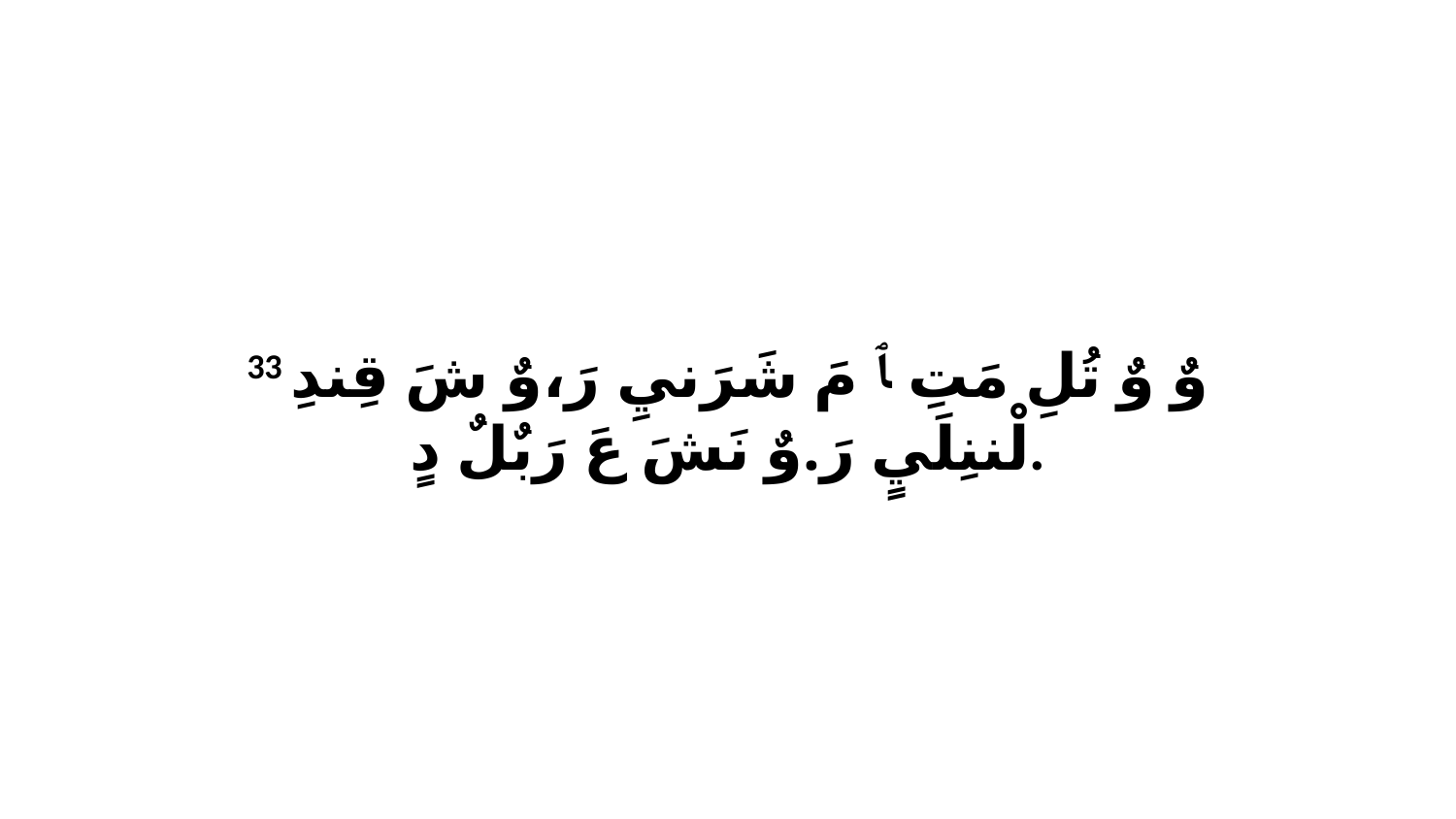

33 وٌ وٌ تُلِ مَتِ ﭑ مَ شَرَنيِ رَ،وٌ شَ قِندِ لْننِلَيٍ رَ.وٌ نَشَ عَ رَبٌلٌ دٍ.